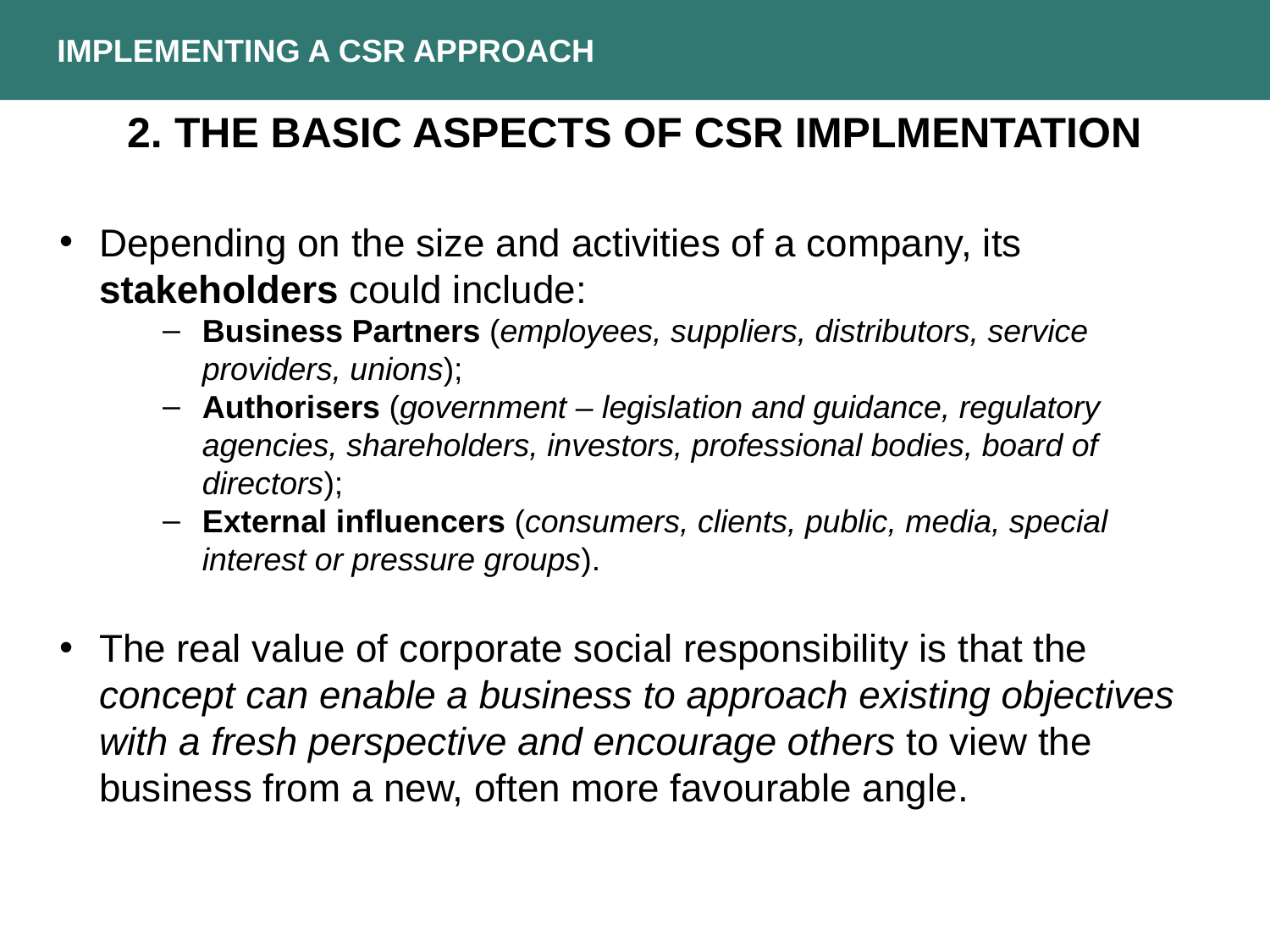

IMPLEMENTING A CSR APPROACH

2. The basic aspects of CSR implmentation
Depending on the size and activities of a company, its stakeholders could include:
Business Partners (employees, suppliers, distributors, service providers, unions);
Authorisers (government – legislation and guidance, regulatory agencies, shareholders, investors, professional bodies, board of directors);
External influencers (consumers, clients, public, media, special interest or pressure groups).

The real value of corporate social responsibility is that the concept can enable a business to approach existing objectives with a fresh perspective and encourage others to view the business from a new, often more favourable angle.